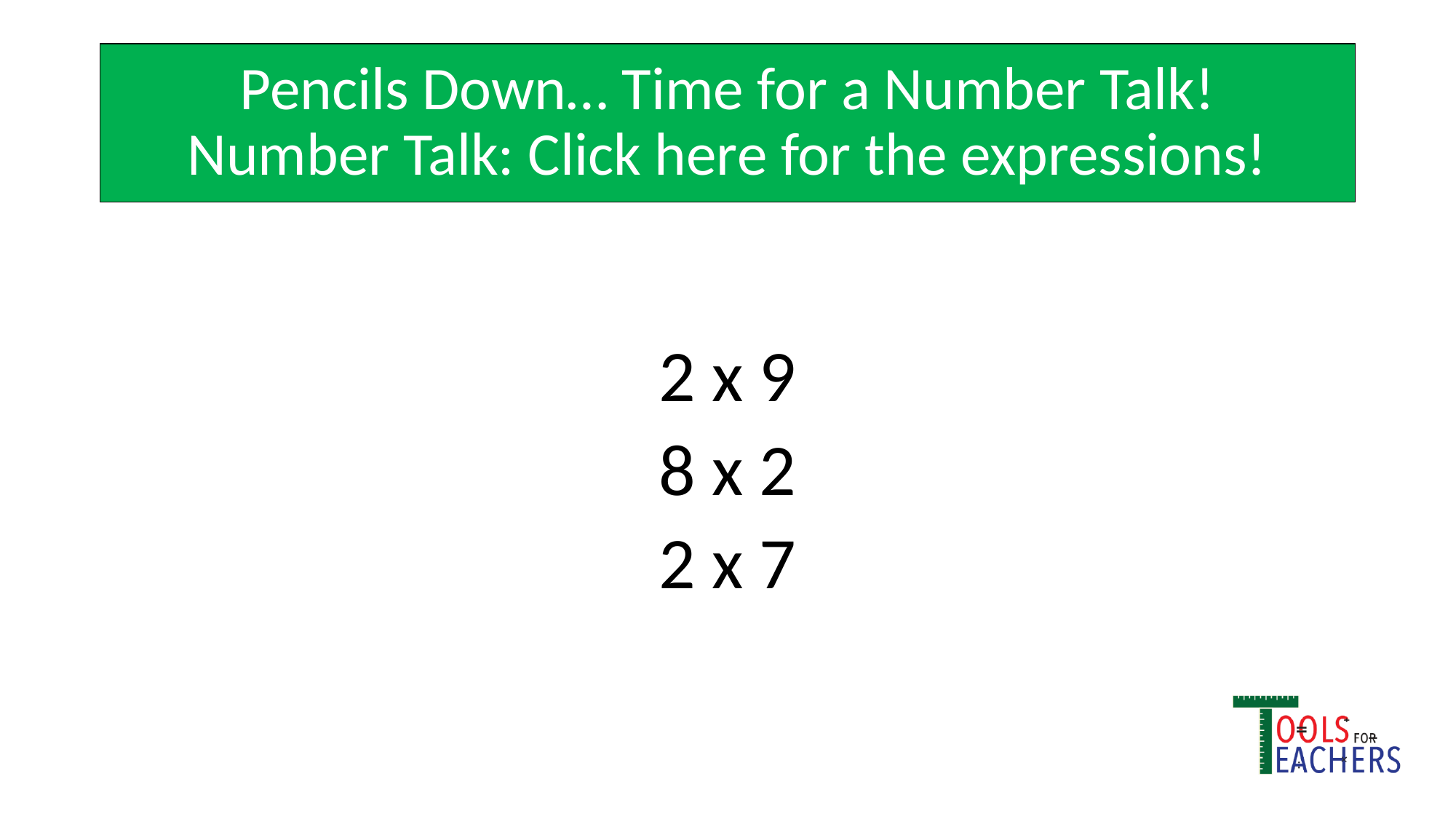

# Pencils Down… Time for a Number Talk!
Number Talk: Click here for the expressions!
2 x 9
8 x 2
2 x 7